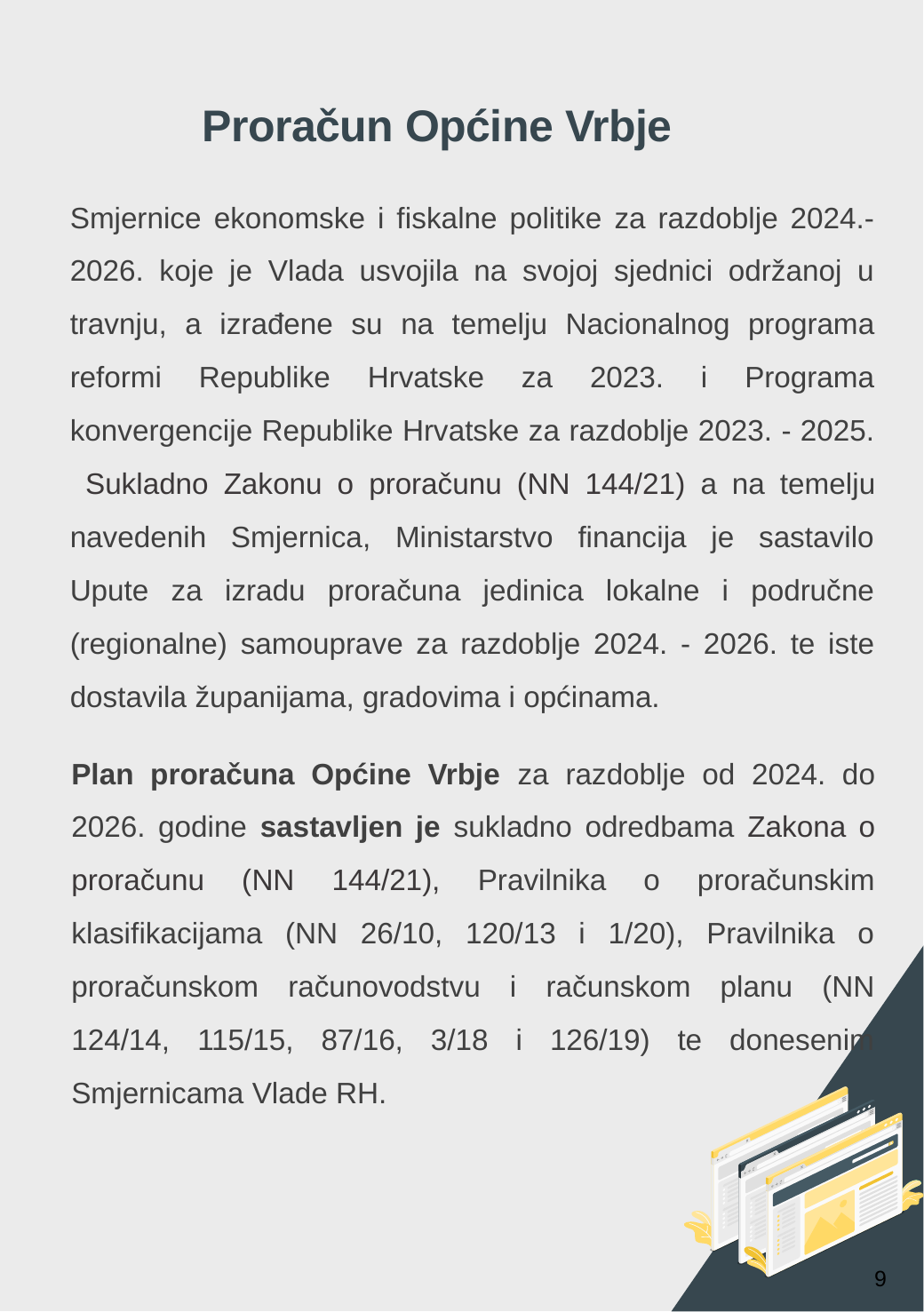

Proračun Općine Vrbje

Smjernice ekonomske i fiskalne politike za razdoblje 2024.-2026. koje je Vlada usvojila na svojoj sjednici održanoj u travnju, a izrađene su na temelju Nacionalnog programa reformi Republike Hrvatske za 2023. i Programa konvergencije Republike Hrvatske za razdoblje 2023. - 2025.  Sukladno Zakonu o proračunu (NN 144/21) a na temelju navedenih Smjernica, Ministarstvo financija je sastavilo Upute za izradu proračuna jedinica lokalne i područne (regionalne) samouprave za razdoblje 2024. - 2026. te iste dostavila županijama, gradovima i općinama.

Plan proračuna Općine Vrbje za razdoblje od 2024. do 2026. godine sastavljen je sukladno odredbama Zakona o proračunu (NN 144/21), Pravilnika o proračunskim klasifikacijama (NN 26/10, 120/13 i 1/20), Pravilnika o proračunskom računovodstvu i računskom planu (NN 124/14, 115/15, 87/16, 3/18 i 126/19) te donesenim Smjernicama Vlade RH.

9